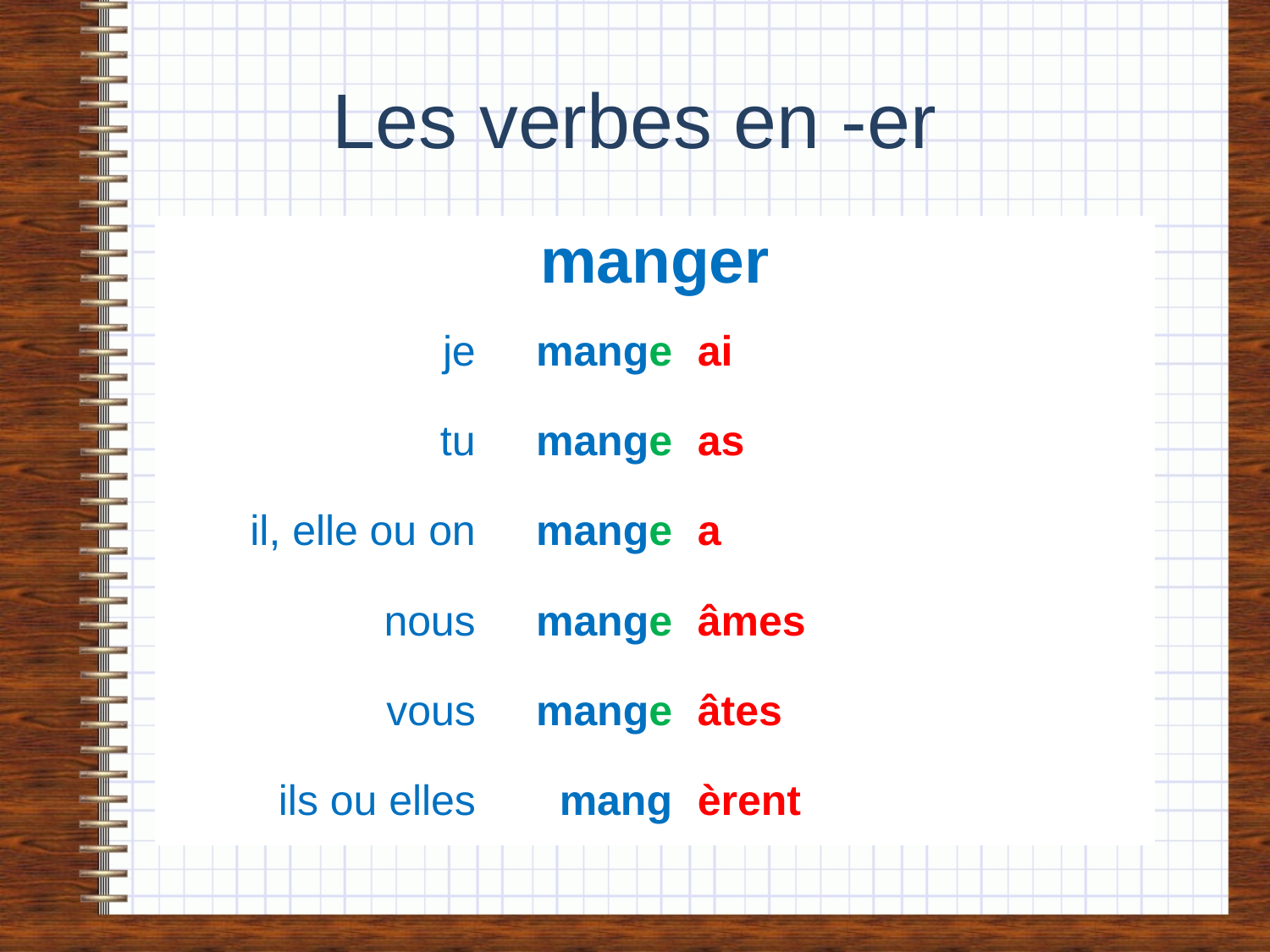

# Les verbes en -er
| manger |  |  |
| --- | --- | --- |
| je | mange | ai |
| tu | mange | as |
| il, elle ou on | mange | a |
| nous | mange | âmes |
| vous | mange | âtes |
| ils ou elles | mang | èrent |